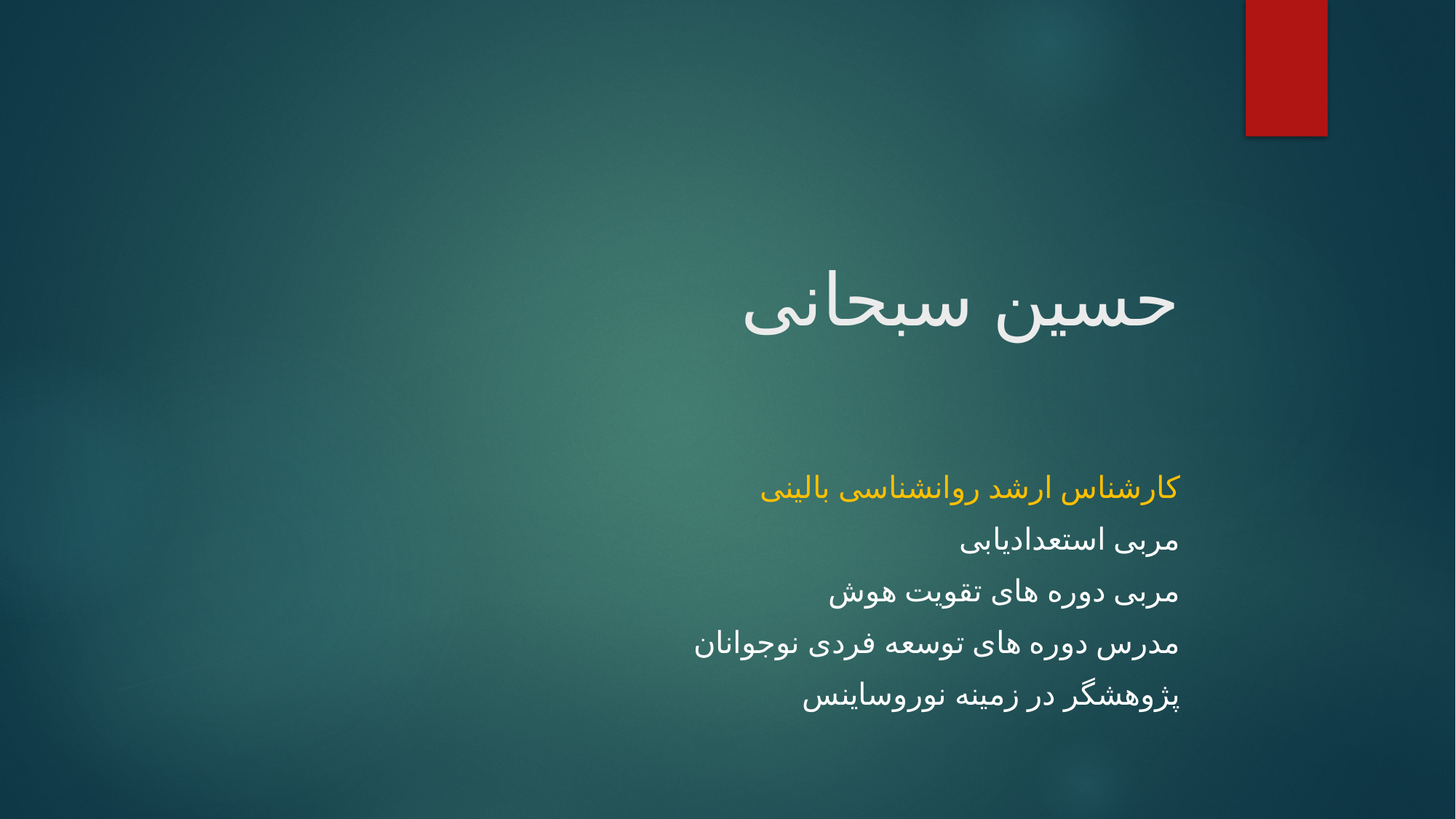

# حسین سبحانی
کارشناس ارشد روانشناسی بالینی
مربی استعدادیابی
مربی دوره های تقویت هوش
مدرس دوره های توسعه فردی نوجوانان
پژوهشگر در زمینه نوروساینس